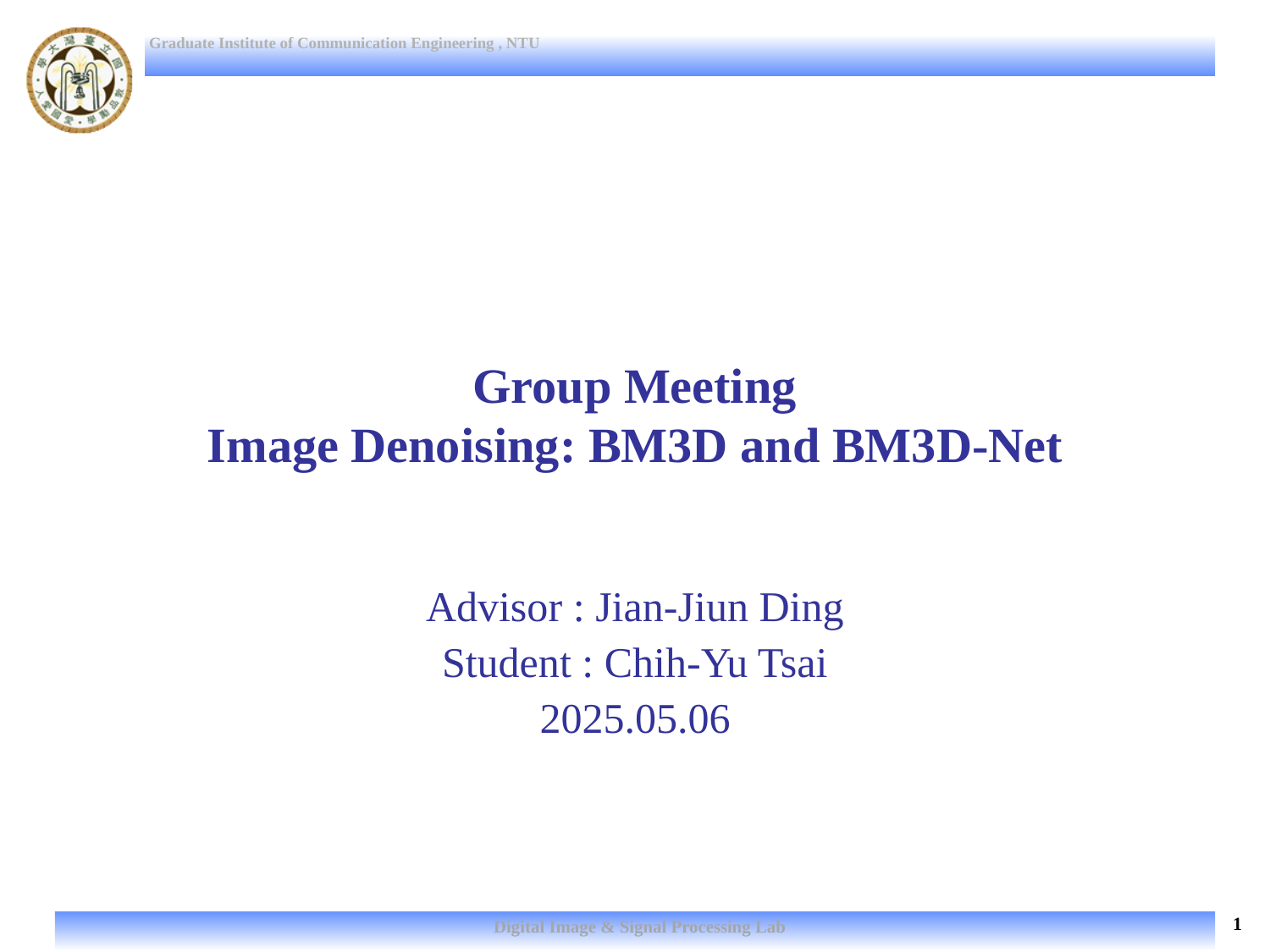

# Group Meeting Image Denoising: BM3D and BM3D-Net

Advisor : Jian-Jiun Ding
Student : Chih-Yu Tsai
2025.05.06

1
Digital Image & Signal Processing Lab